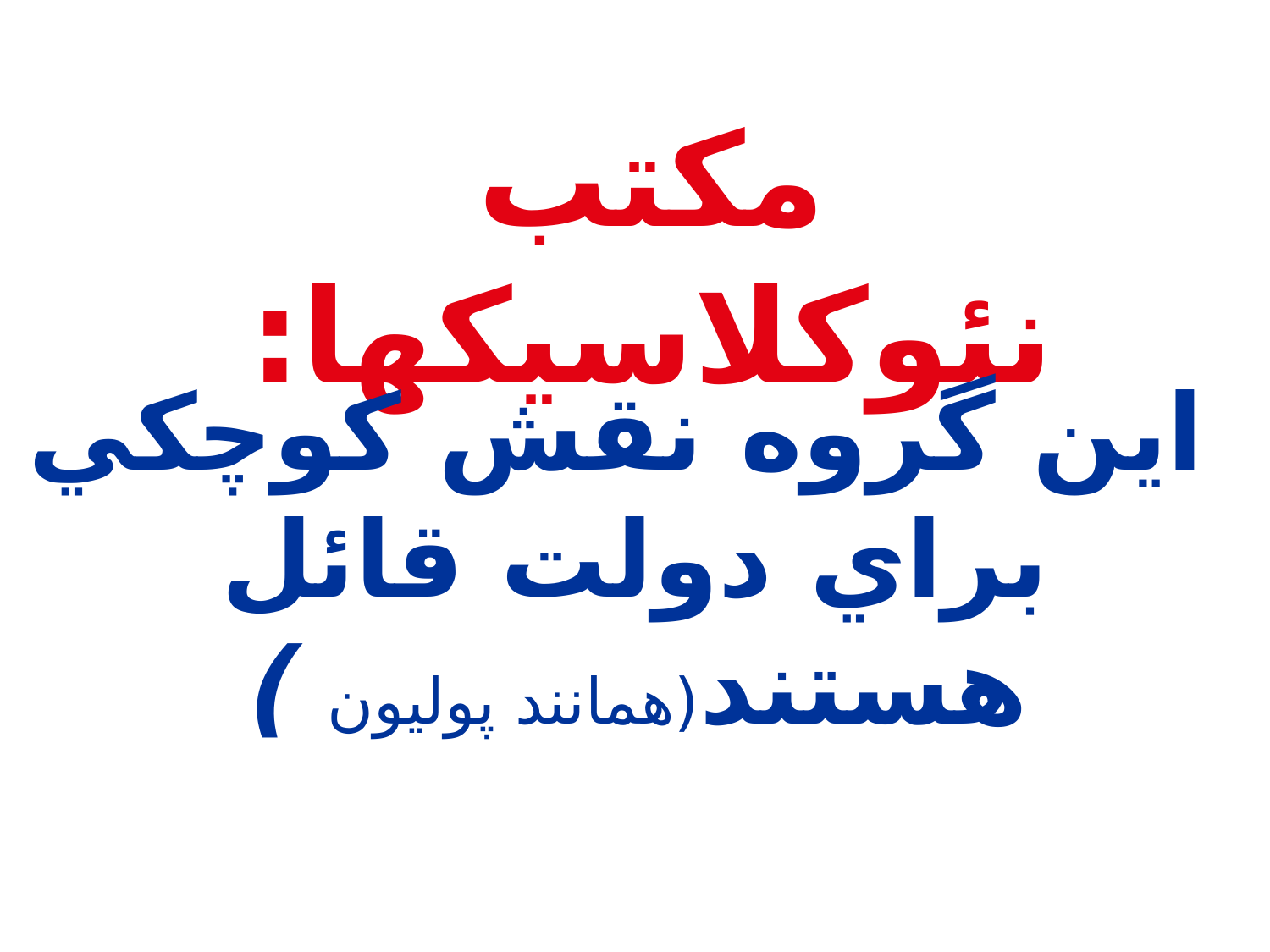

# مکتب نئوکلاسيکها:

 اين گروه نقش کوچکي براي دولت قائل هستند(همانند پوليون )